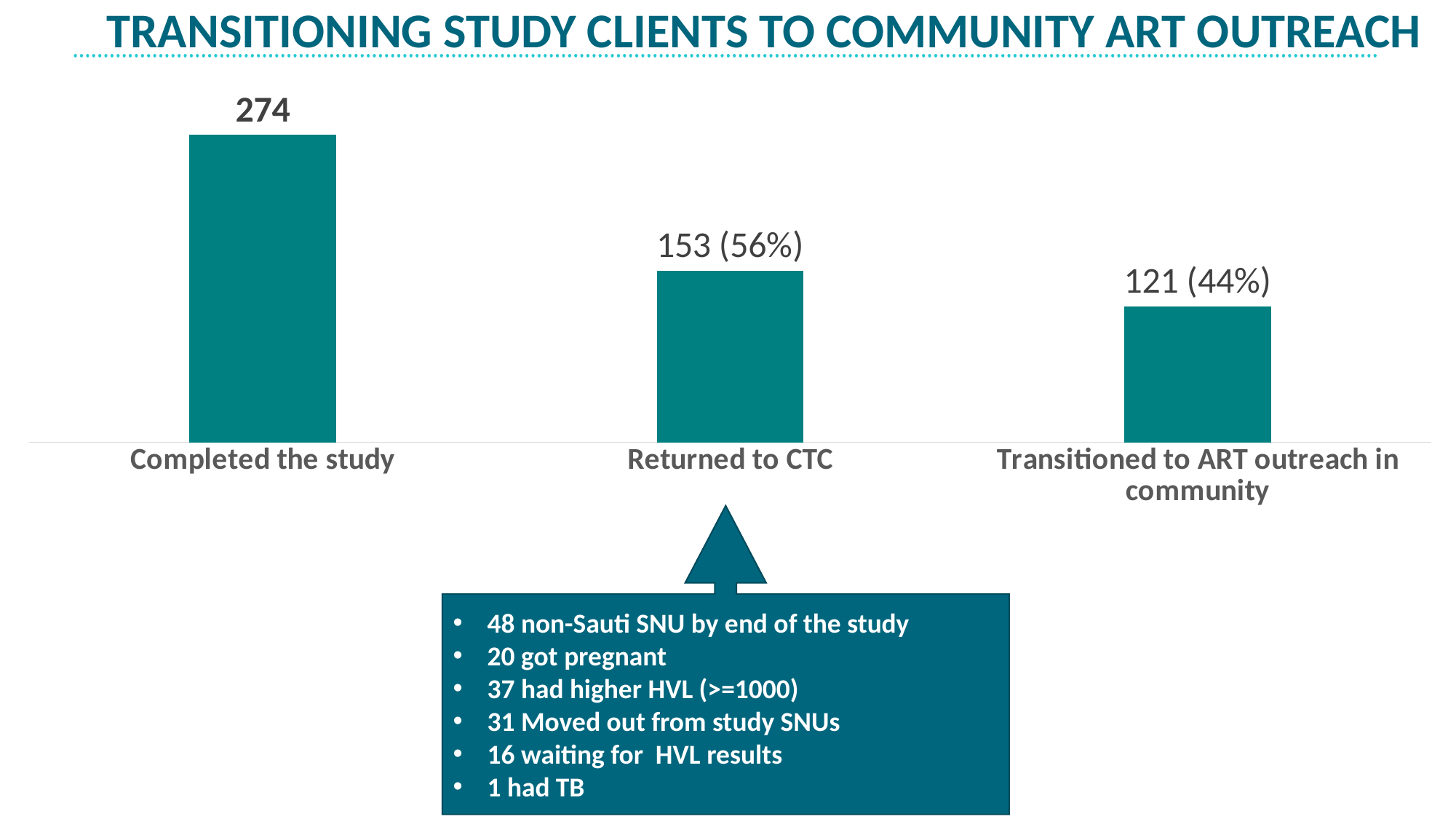

# TRANSITIONING STUDY CLIENTS TO COMMUNITY ART OUTREACH

### Chart

| Category |  |
|---|---|
| Completed the study | 274.0 |
| Returned to CTC | 153.0 |
| Transitioned to ART outreach in community | 121.0 |
48 non-Sauti SNU by end of the study
20 got pregnant
37 had higher HVL (>=1000)
31 Moved out from study SNUs
16 waiting for  HVL results
1 had TB